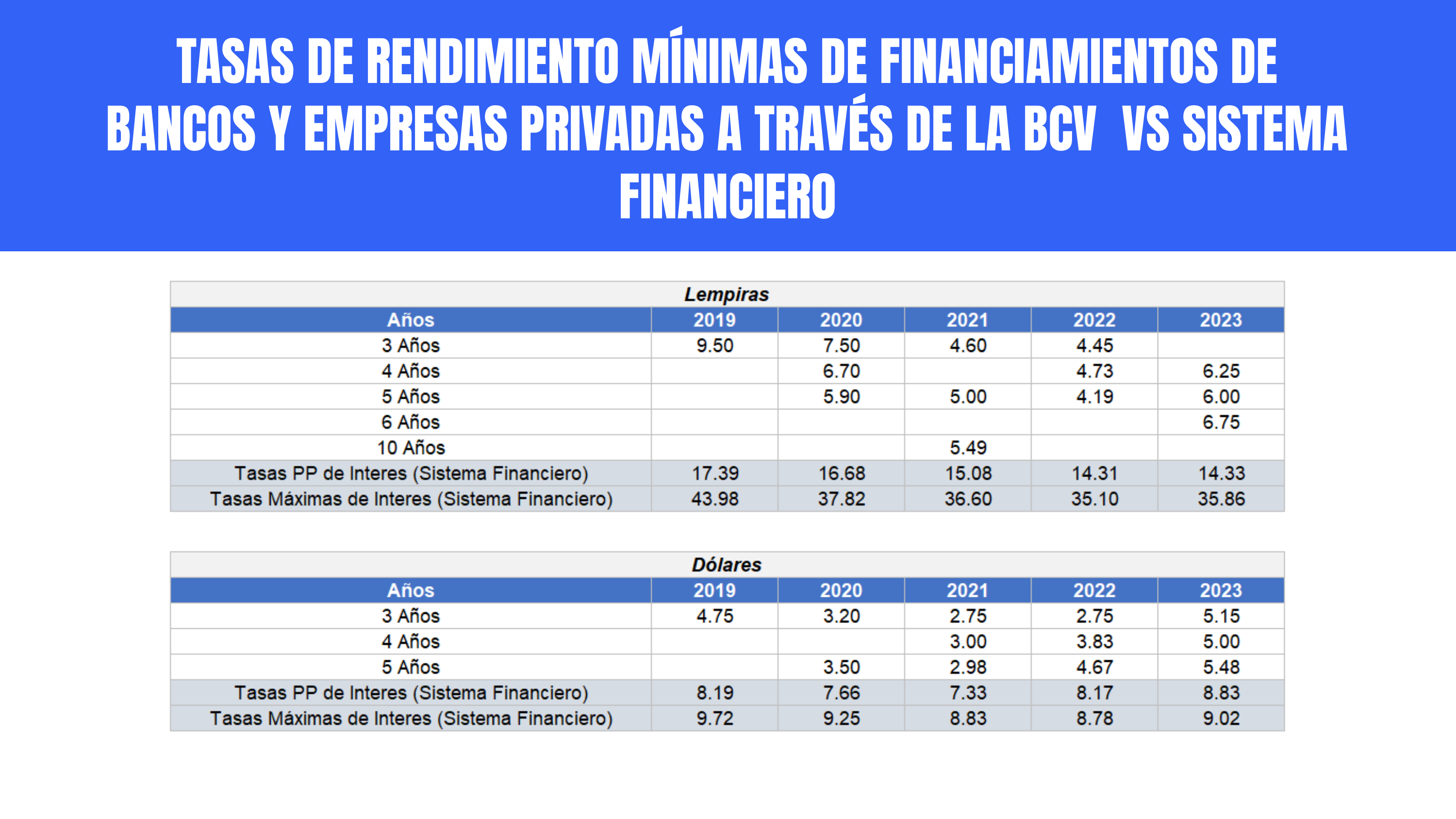

TASAS DE RENDIMIENTO MÍNIMAS DE FINANCIAMIENTOS DE BANCOS Y EMPRESAS PRIVADAS A TRAVÉS DE LA BCV  VS SISTEMA FINANCIERO